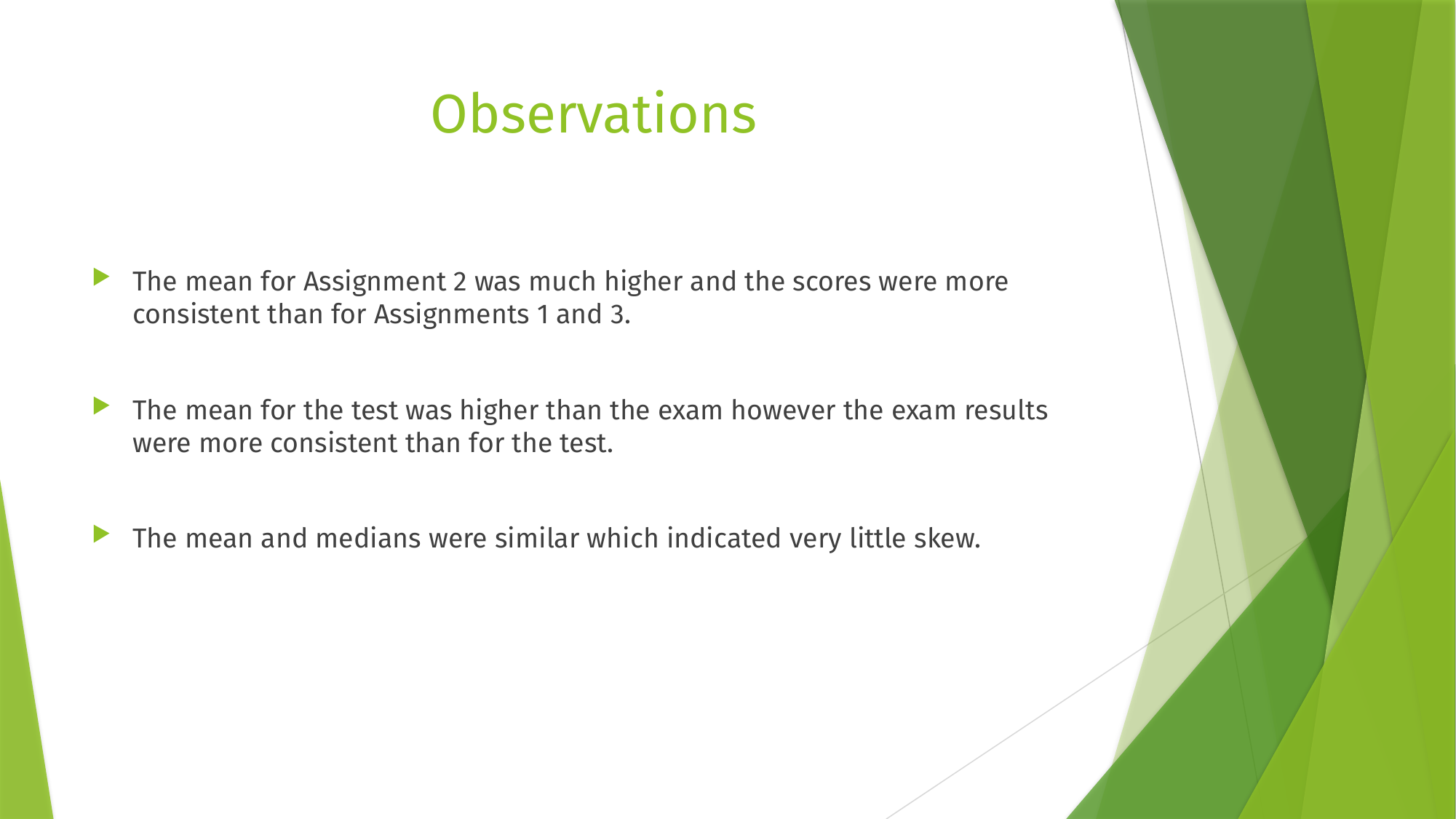

# Observations
The mean for Assignment 2 was much higher and the scores were more consistent than for Assignments 1 and 3.

The mean for the test was higher than the exam however the exam results were more consistent than for the test.

The mean and medians were similar which indicated very little skew.